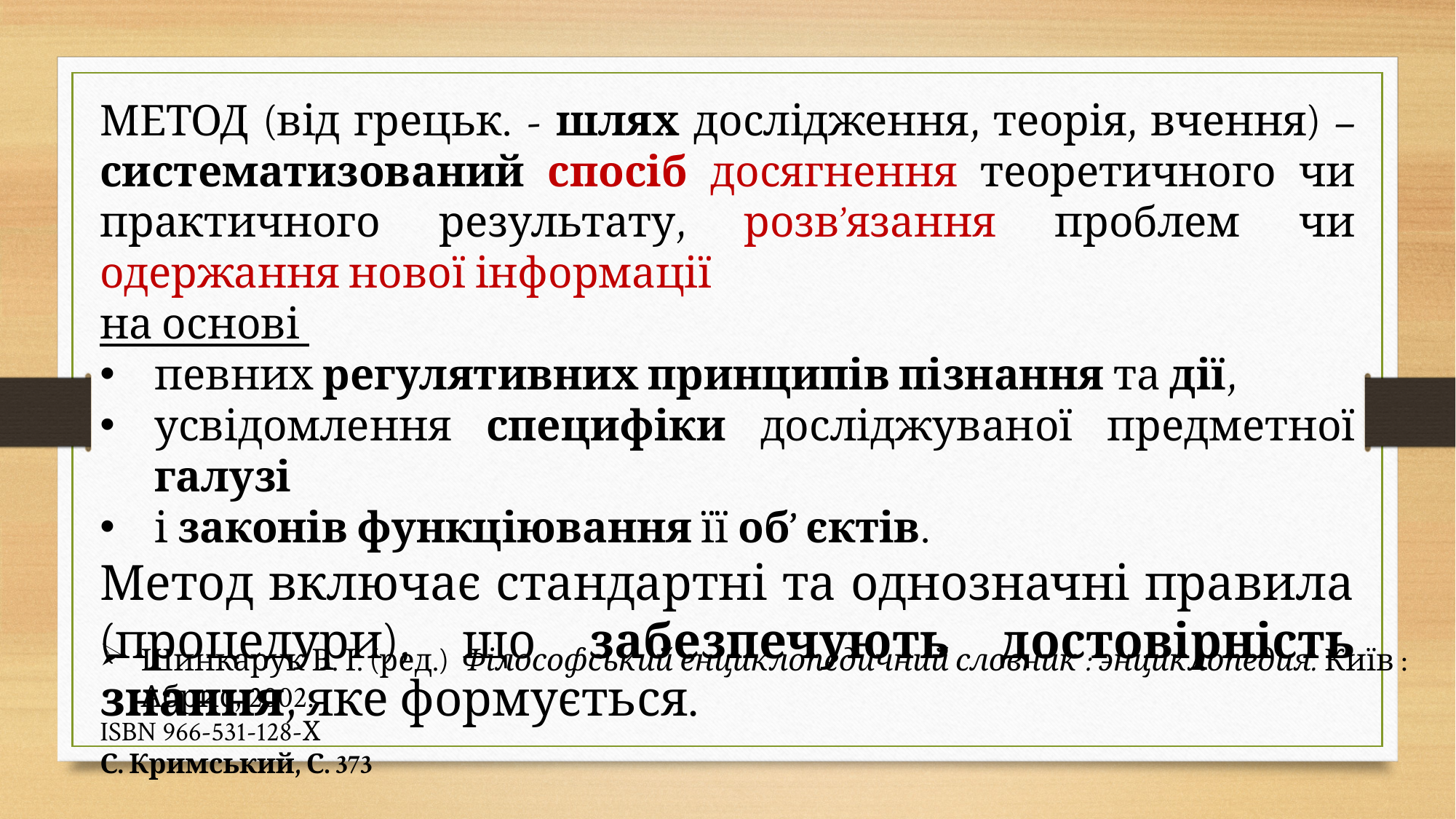

МЕТОД (від грецьк. - шлях дослідження, теорія, вчення) – систематизований спосіб досягнення теоретичного чи практичного результату, розв’язання проблем чи одержання нової інформації
на основі
певних регулятивних принципів пізнання та дії,
усвідомлення специфіки досліджуваної предметної галузі
і законів функціювання її об’ єктів.
Метод включає стандартні та однозначні правила (процедури), що забезпечують достовірність знання, яке формується.
Шинкарук В. І. (ред.)  Філософський енциклопедичний словник : энциклопедия. Київ : Абрис, 2002.
ISBN 966-531-128-Х
С. Кримський, С. 373